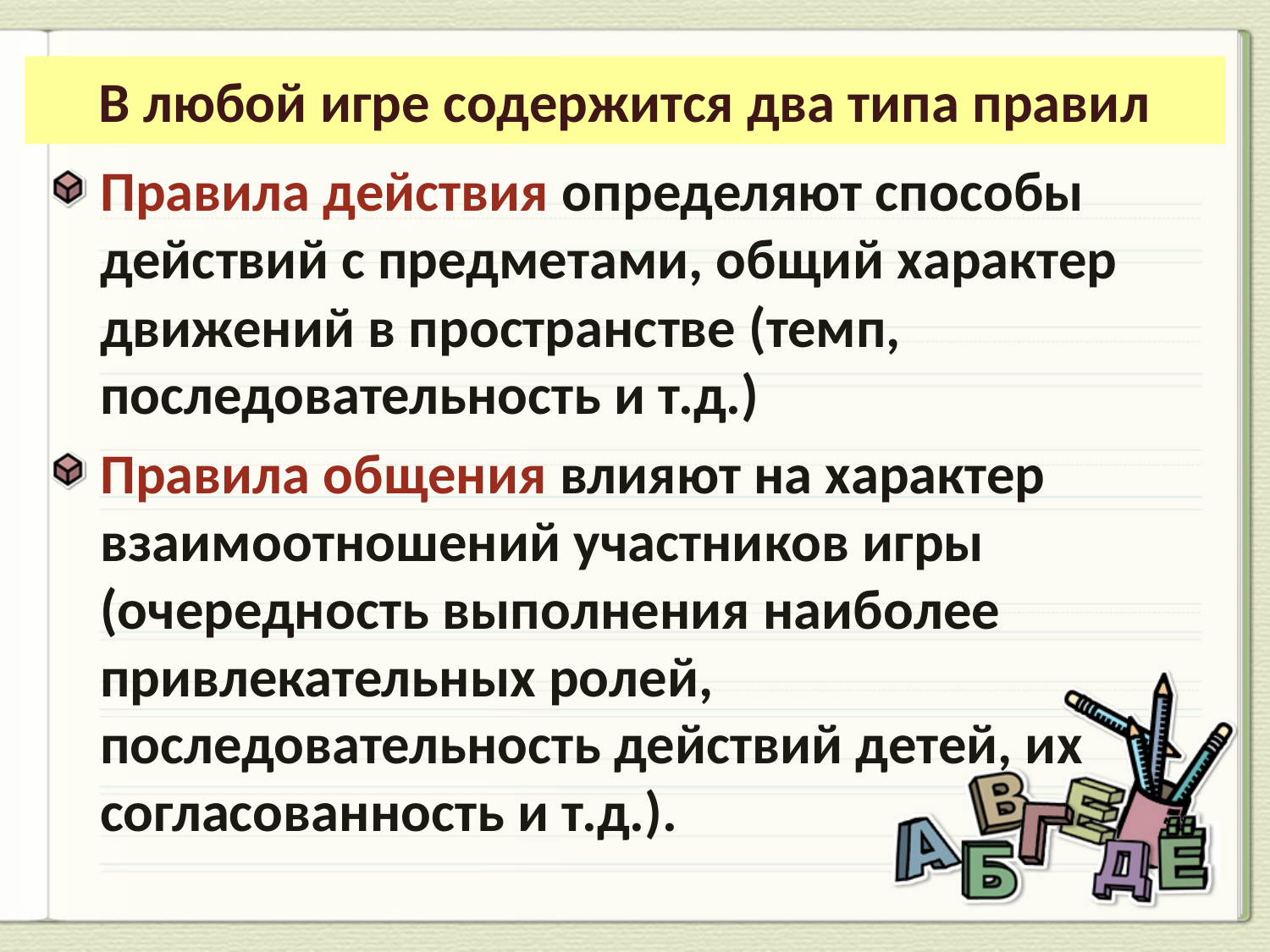

В любой игре содержится два типа правил
Правила действия определяют способы действий с предметами, общий характер движений в пространстве (темп, последовательность и т.д.)
Правила общения влияют на характер взаимоотношений участников игры (очередность выполнения наиболее привлекательных ролей, последовательность действий детей, их согласованность и т.д.).